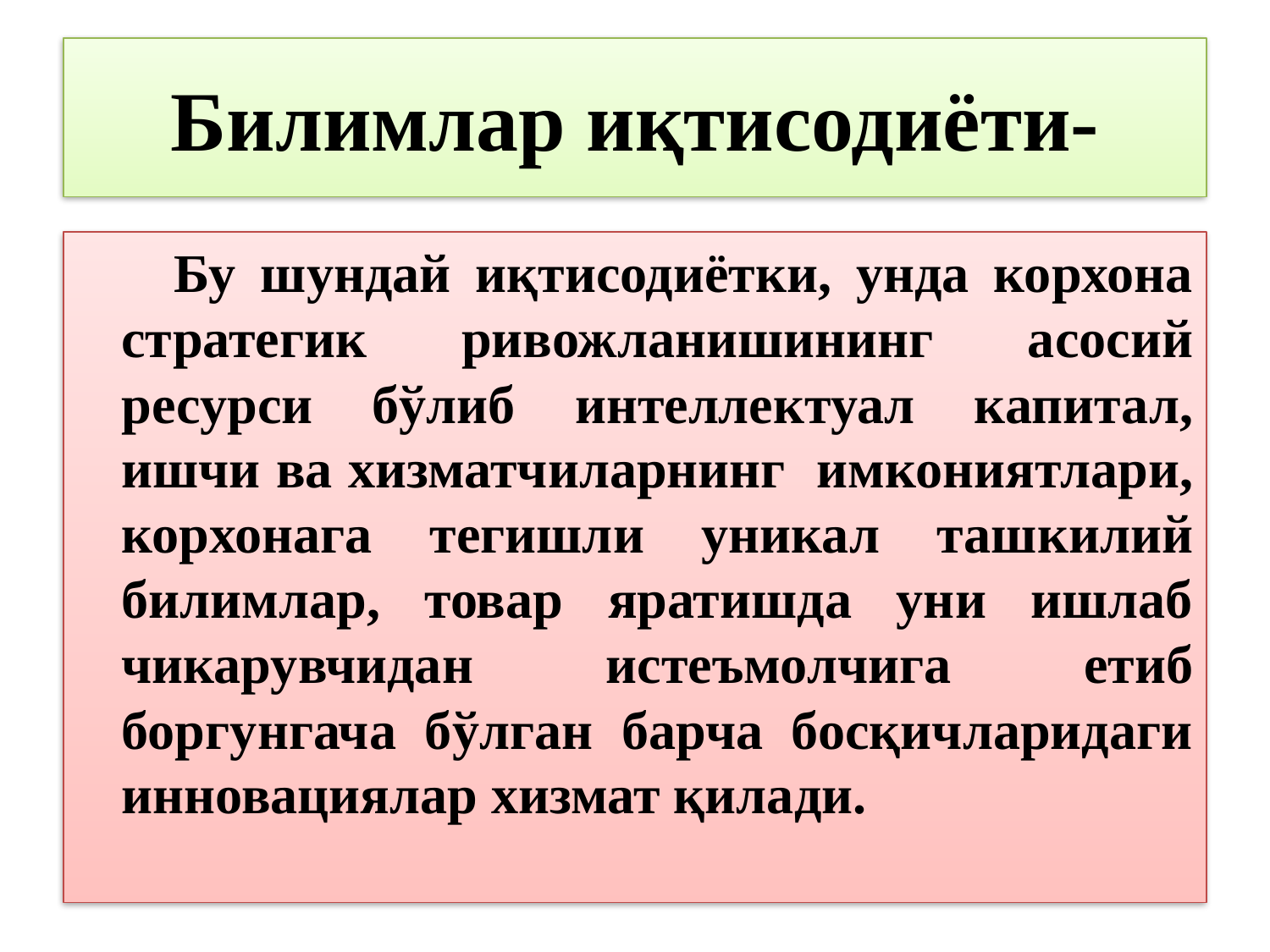

# Билимлар иқтисодиёти-
    Бу шундай иқтисодиётки, унда корхона стратегик ривожланишининг асосий ресурси бўлиб интеллектуал капитал, ишчи ва хизматчиларнинг  имкониятлари, корхонага тегишли уникал ташкилий билимлар, товар яратишда уни ишлаб чикарувчидан истеъмолчига етиб боргунгача бўлган барча босқичларидаги инновациялар хизмат қилади.